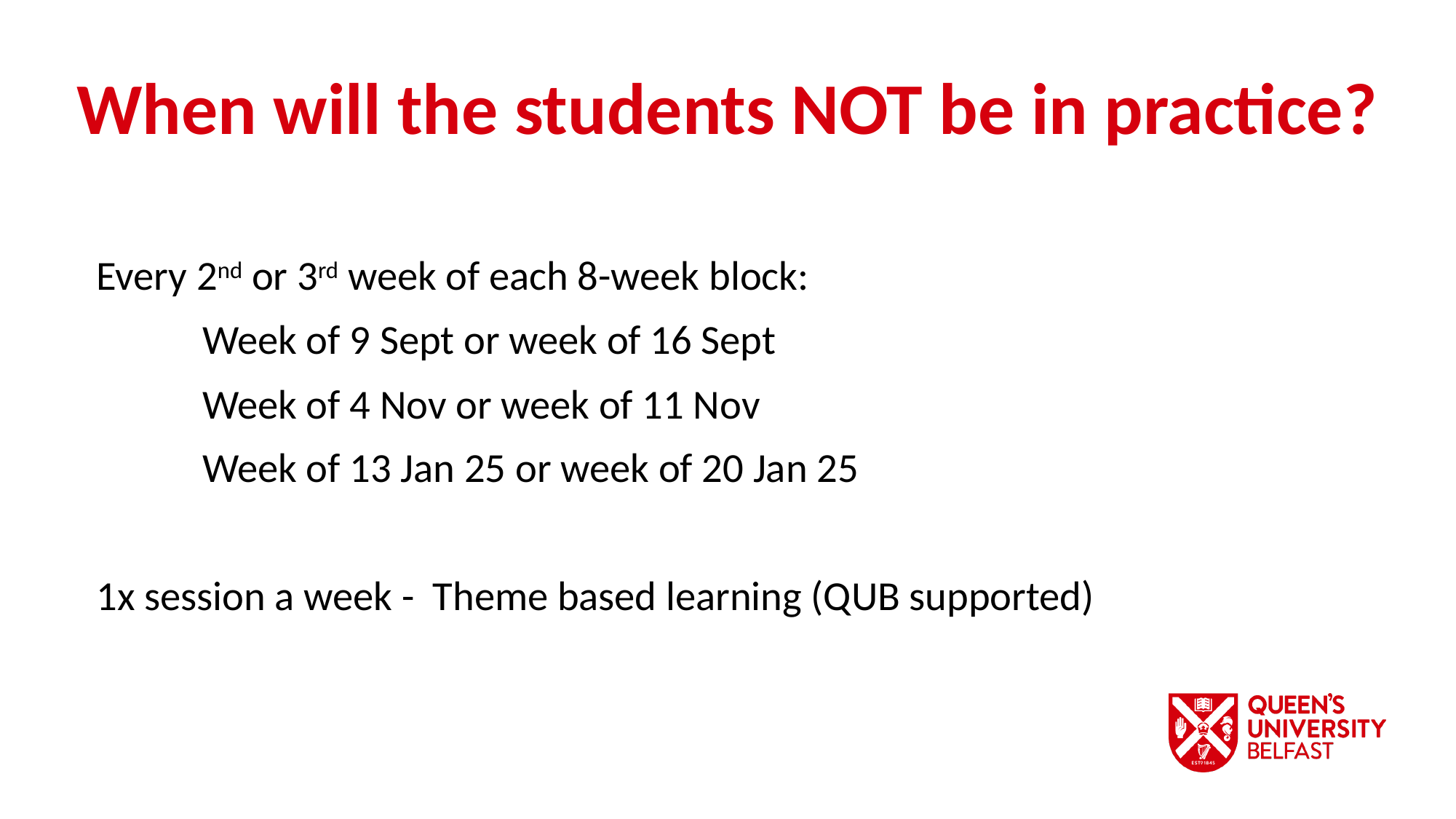

When will the students NOT be in practice?
Every 2nd or 3rd week of each 8-week block:
	Week of 9 Sept or week of 16 Sept
	Week of 4 Nov or week of 11 Nov
	Week of 13 Jan 25 or week of 20 Jan 25

1x session a week -  Theme based learning (QUB supported)